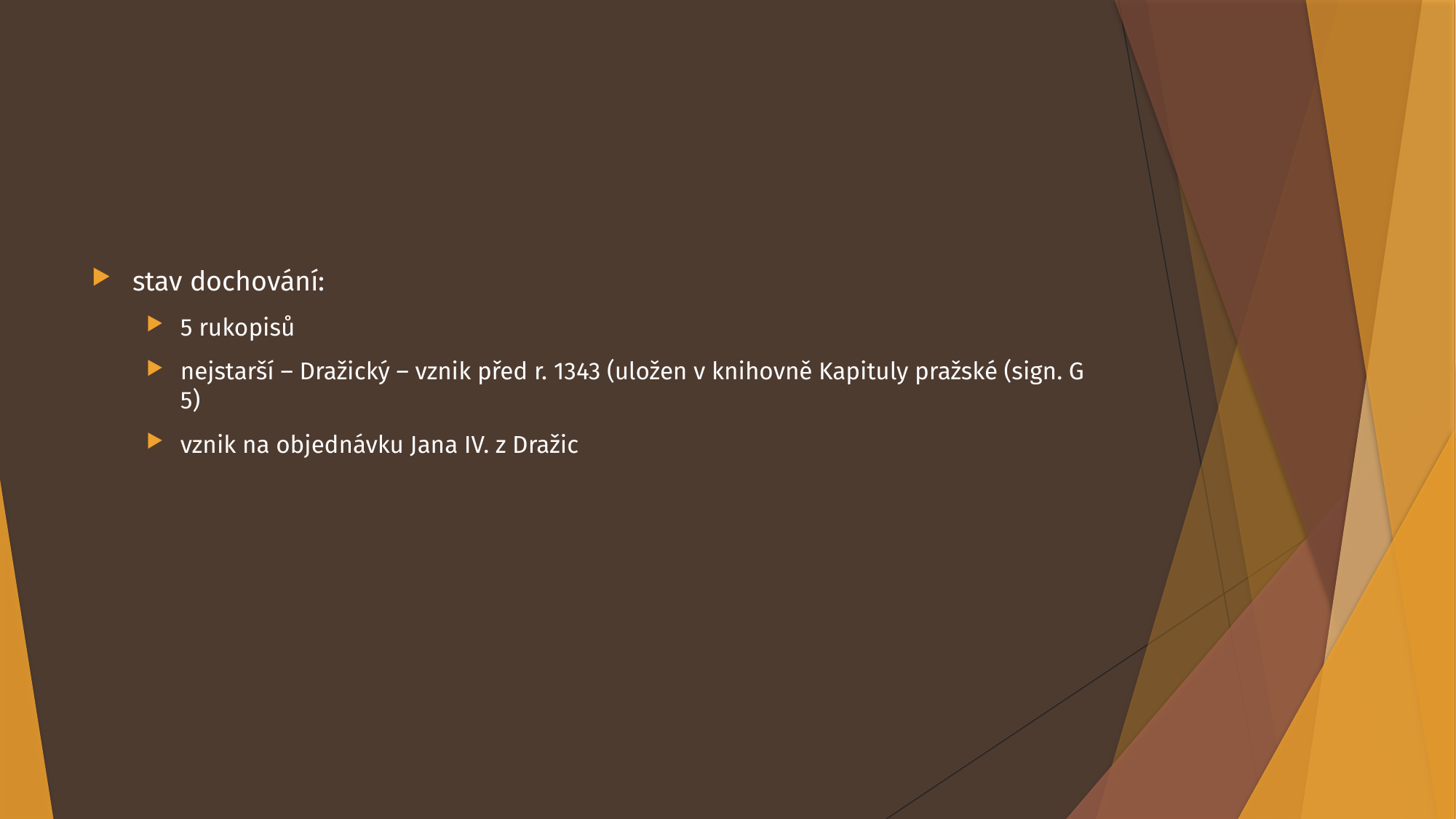

stav dochování:
5 rukopisů
nejstarší – Dražický – vznik před r. 1343 (uložen v knihovně Kapituly pražské (sign. G 5)
vznik na objednávku Jana IV. z Dražic